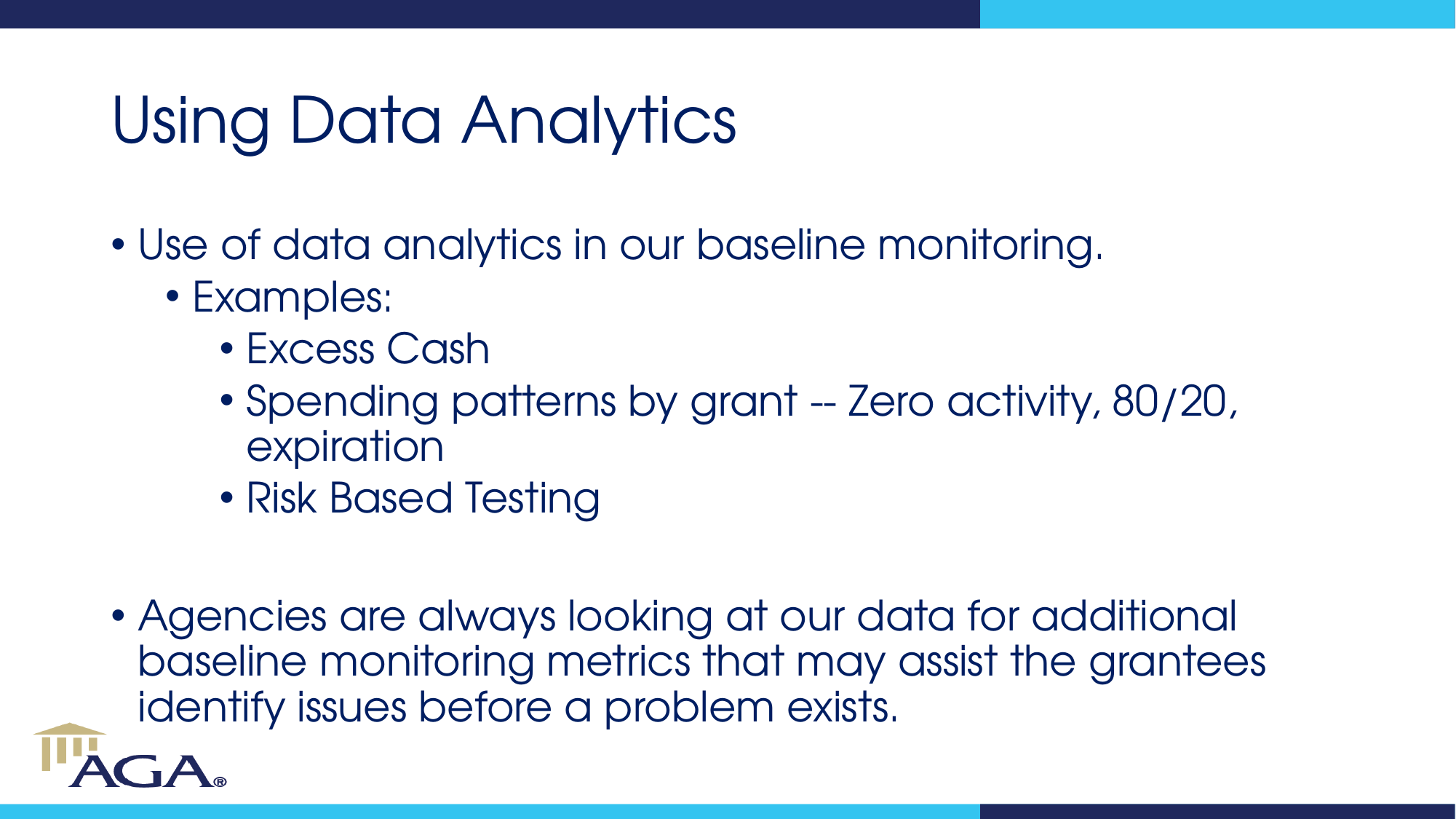

# Using Data Analytics
Use of data analytics in our baseline monitoring.
Examples:
Excess Cash
Spending patterns by grant -- Zero activity, 80/20, expiration
Risk Based Testing

Agencies are always looking at our data for additional baseline monitoring metrics that may assist the grantees identify issues before a problem exists.